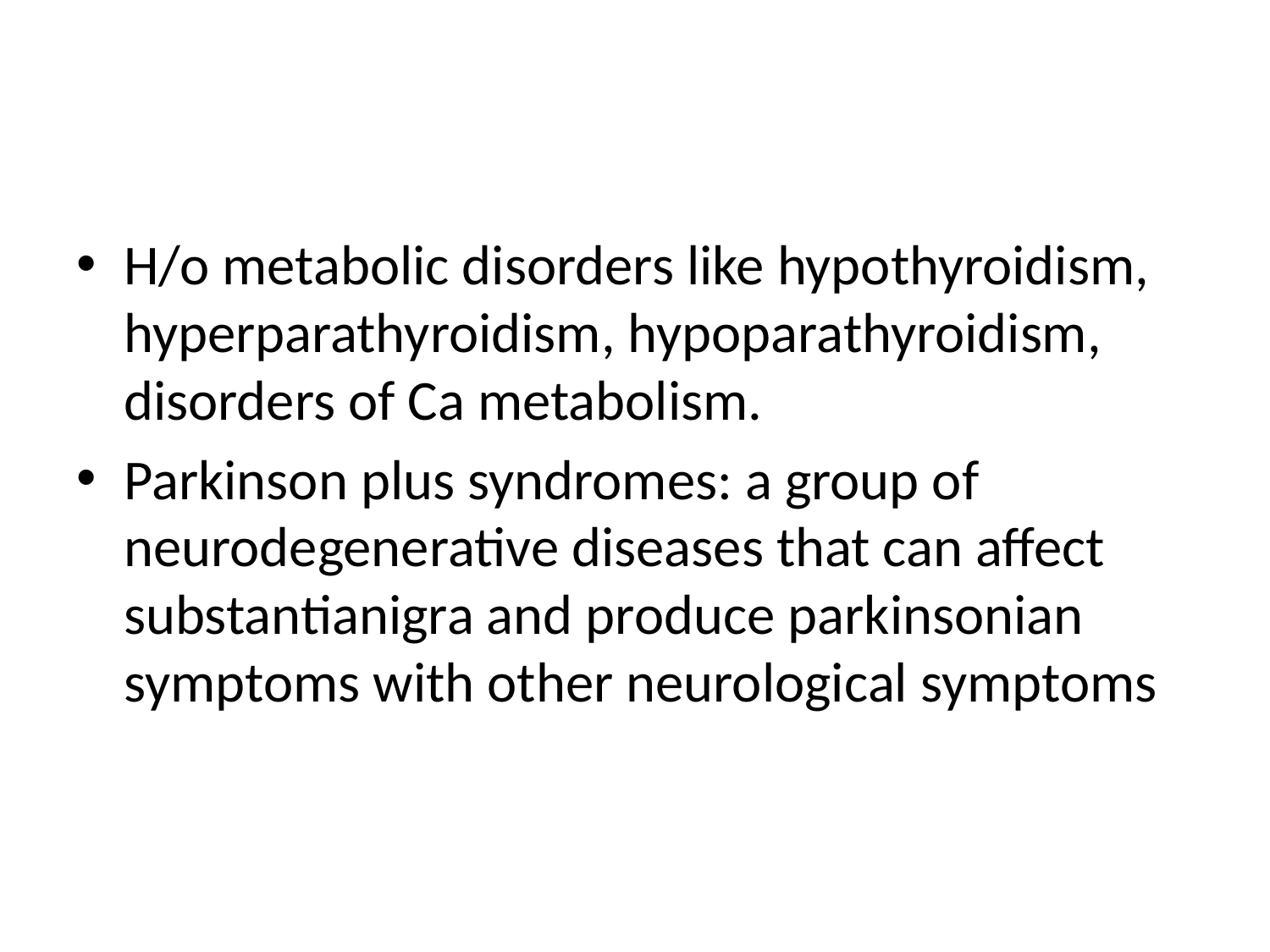

#
H/o metabolic disorders like hypothyroidism, hyperparathyroidism, hypoparathyroidism, disorders of Ca metabolism.
Parkinson plus syndromes: a group of neurodegenerative diseases that can affect substantianigra and produce parkinsonian symptoms with other neurological symptoms